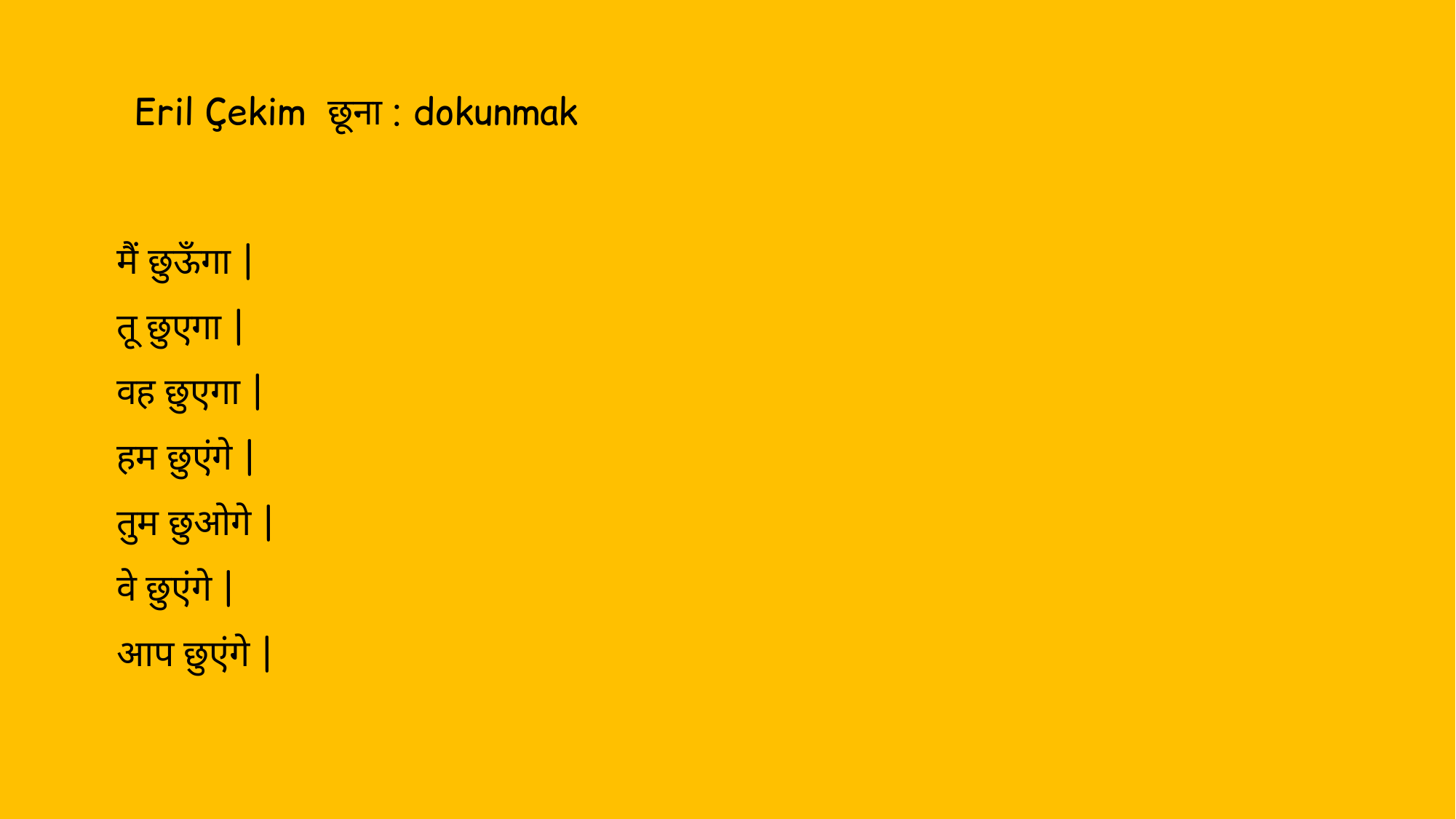

Eril Çekim  छूना : dokunmak
मैं छुऊँगा |
तू छुएगा |
वह छुएगा |
हम छुएंगे |
तुम छुओगे |
वे छुएंगे |
आप छुएंगे |